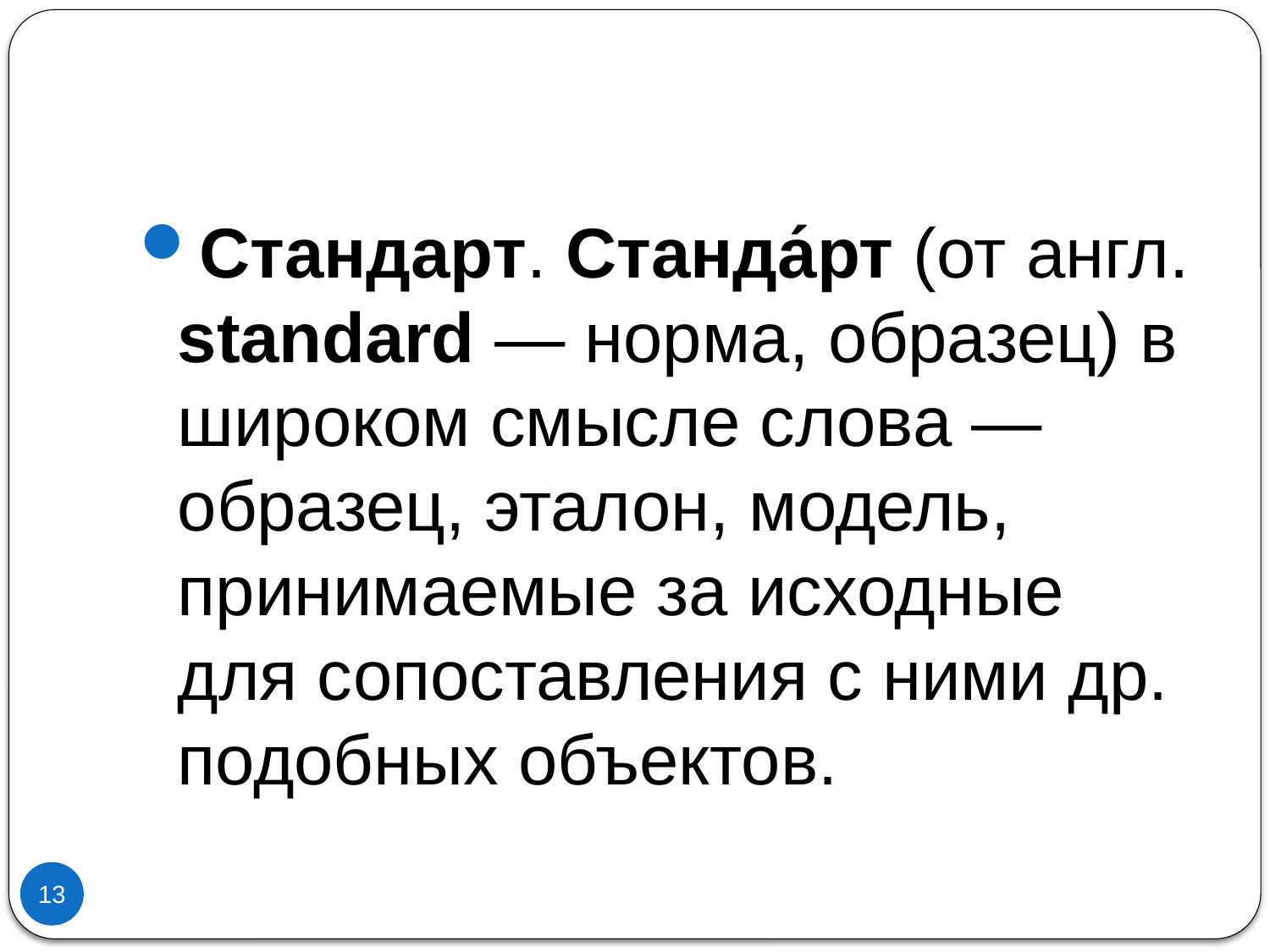

#
Стандарт. Станда́рт (от англ. standard — норма, образец) в широком смысле слова — образец, эталон, модель, принимаемые за исходные для сопоставления с ними др. подобных объектов.
13